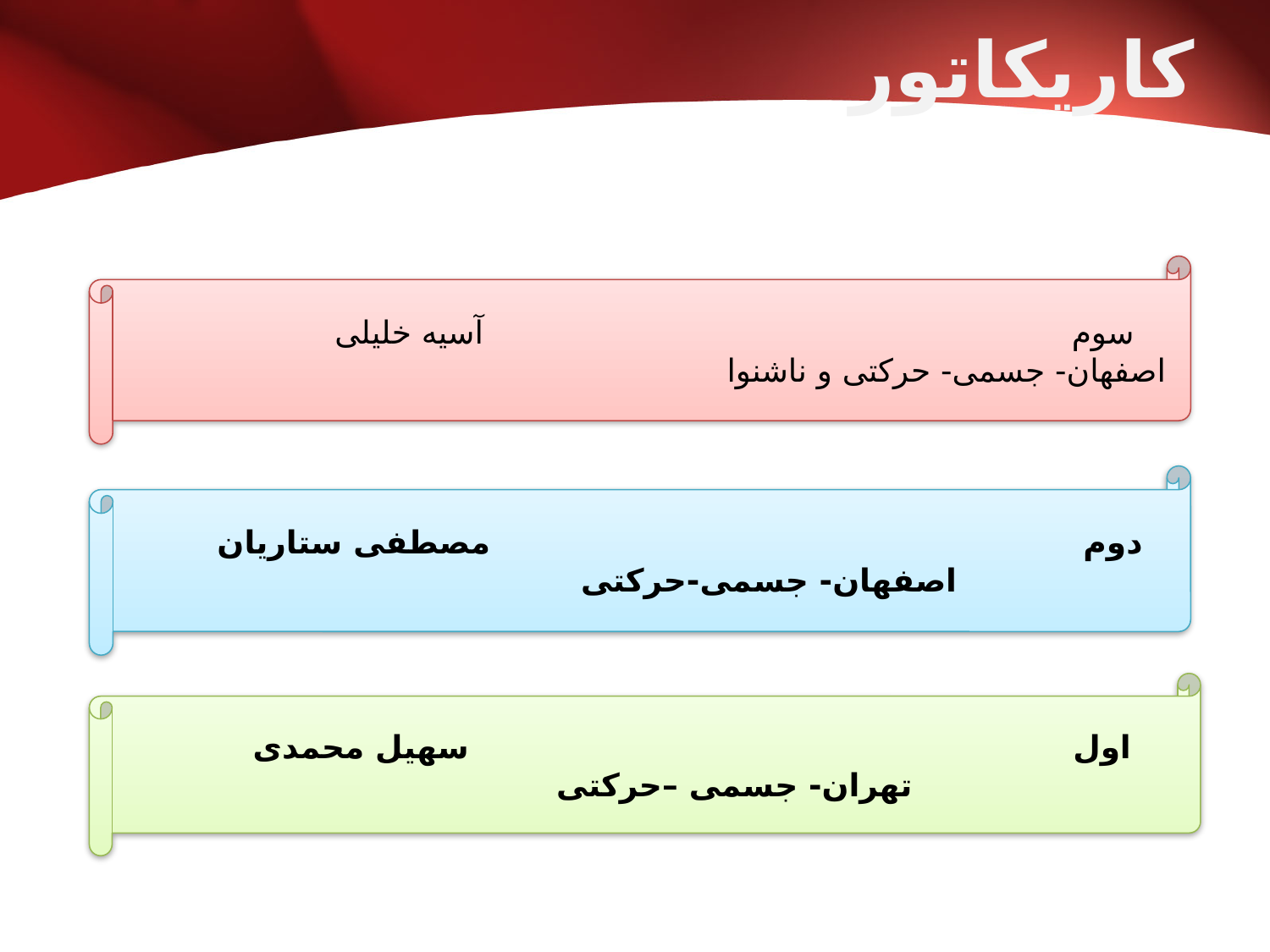

# کاریکاتور
   سوم                                                          آسیه خلیلی            اصفهان- جسمی- حرکتی و ناشنوا
  دوم                                                      مصطفی ستاریان                            اصفهان- جسمی-حرکتی
    اول                                                       سهیل محمدی                                    تهران- جسمی –حرکتی